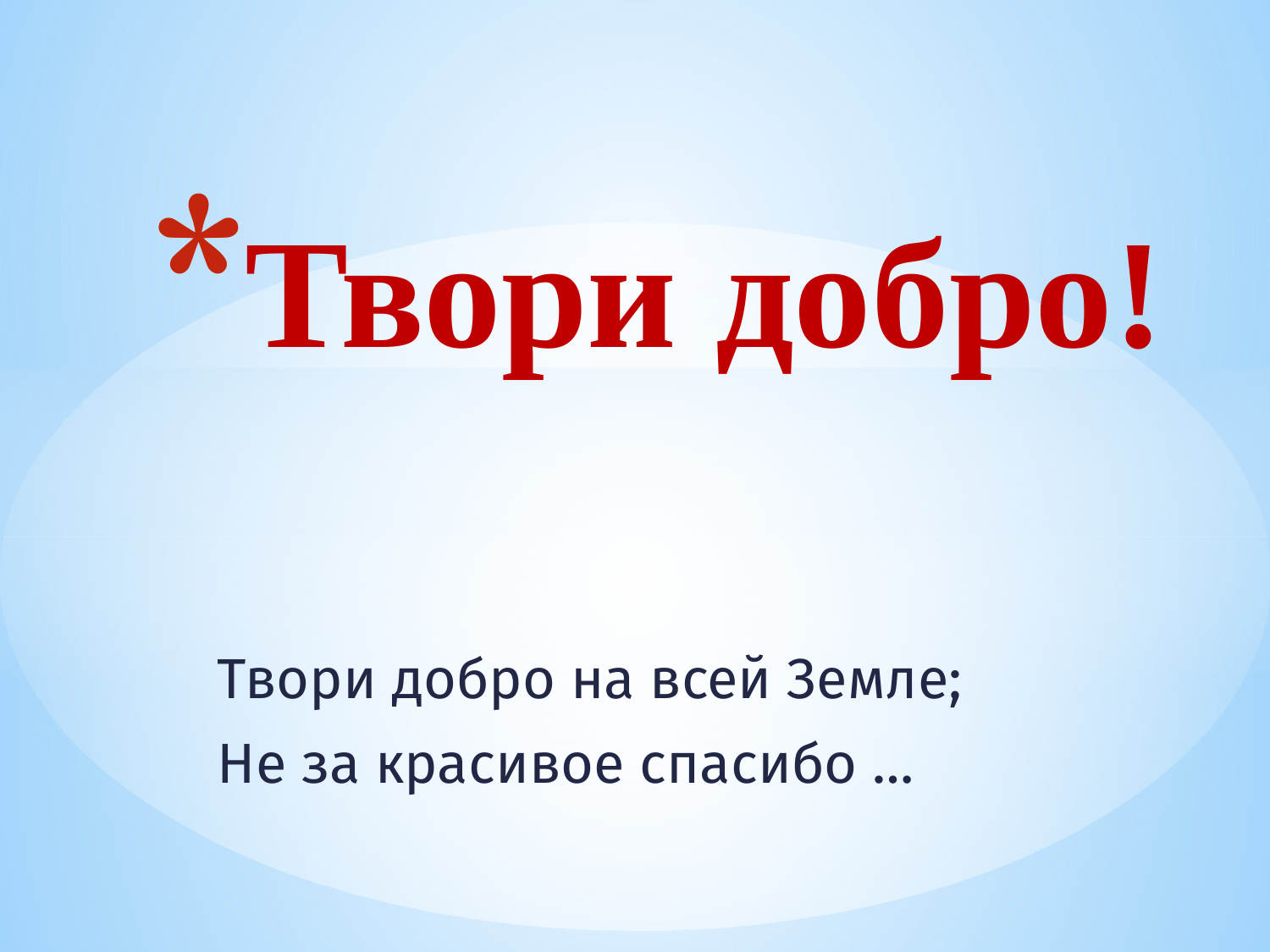

# Твори добро!
Твори добро на всей Земле;
Не за красивое спасибо …